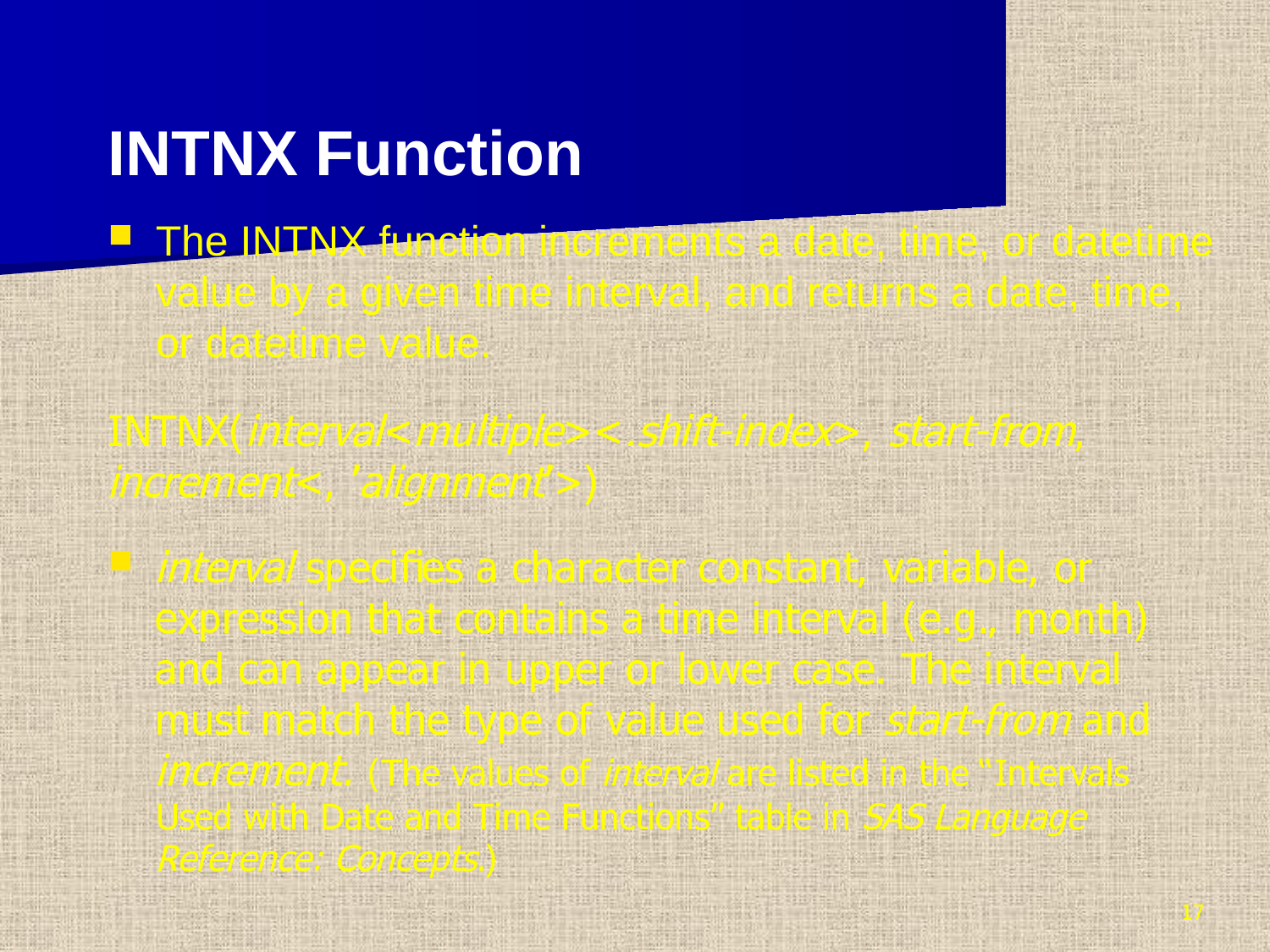

INTNX Function

The INTNX function increments a date, time, or datetime value by a given time interval, and returns a date, time, or datetime value.

INTNX(interval<multiple><.shift-index>, start-from, increment<, ’alignment’>)

interval specifies a character constant, variable, or expression that contains a time interval (e.g., month) and can appear in upper or lower case. The interval must match the type of value used for start-from and increment. (The values of interval are listed in the “Intervals Used with Date and Time Functions” table in SAS Language Reference: Concepts.)
17